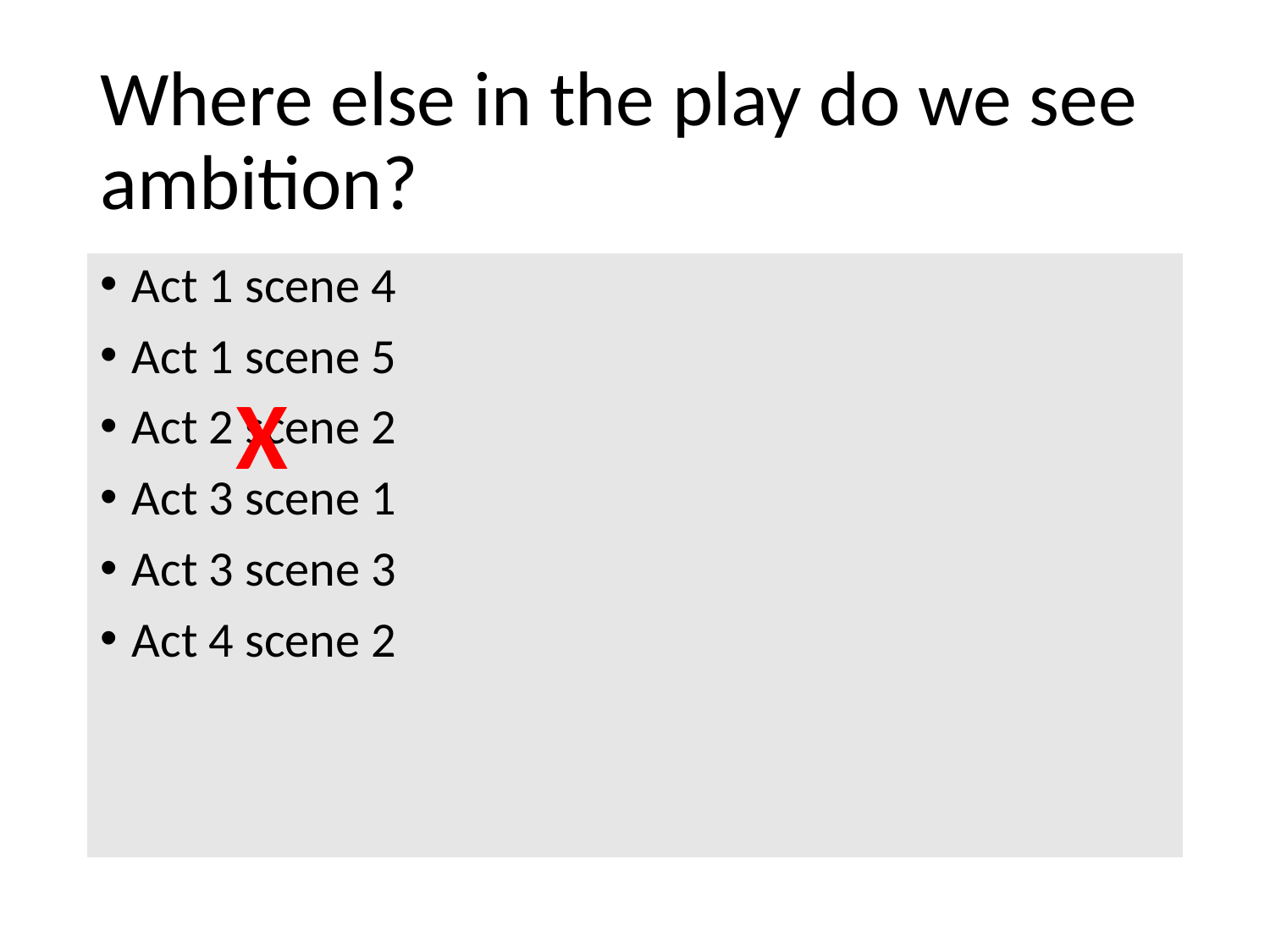

# Where else in the play do we see ambition?
Act 1 scene 4
Act 1 scene 5
Act 2 scene 2
Act 3 scene 1
Act 3 scene 3
Act 4 scene 2

X